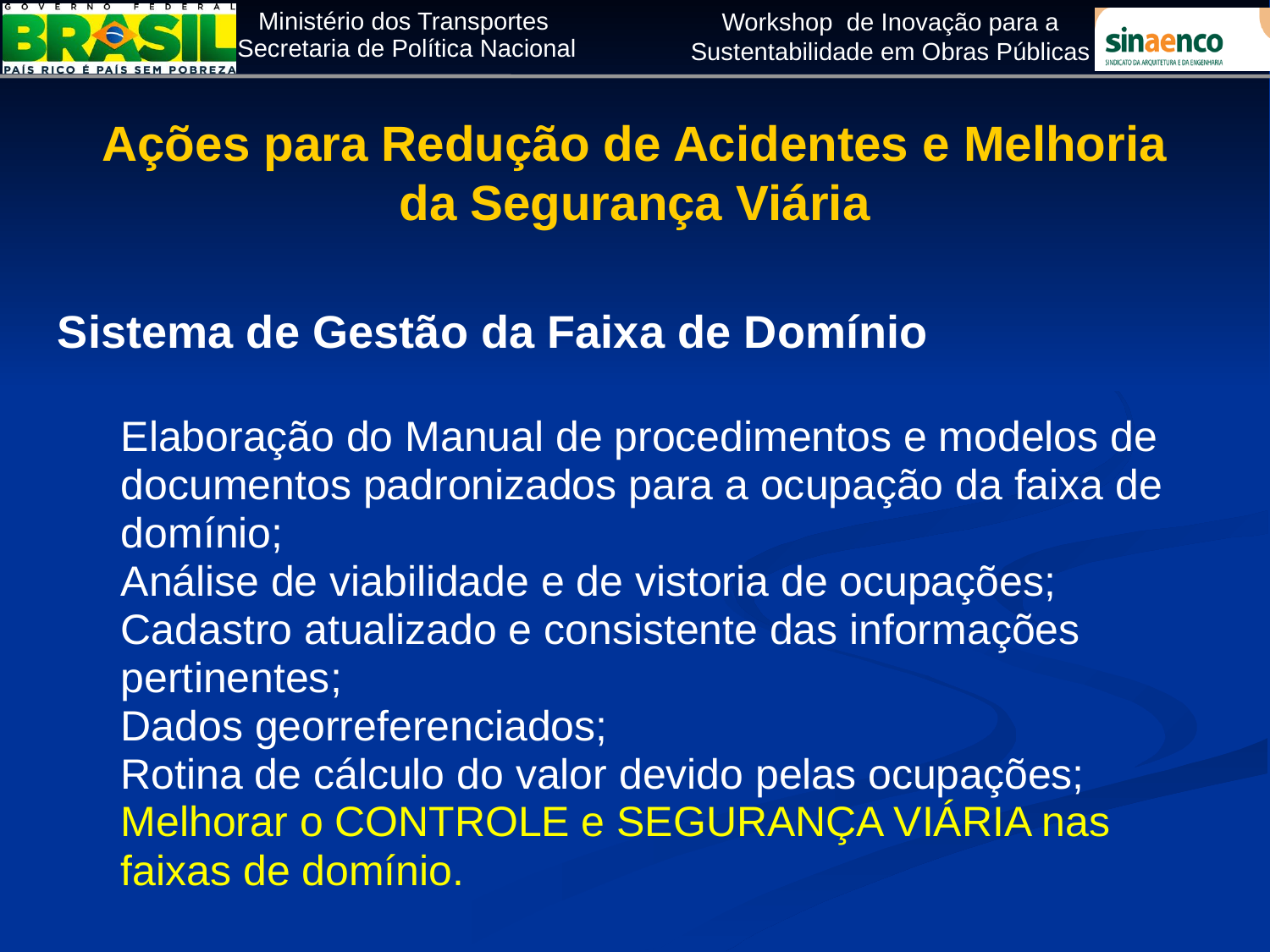

Ações para Redução de Acidentes e Melhoria da Segurança Viária
Sistema de Gestão da Faixa de Domínio

Elaboração do Manual de procedimentos e modelos de documentos padronizados para a ocupação da faixa de domínio;
Análise de viabilidade e de vistoria de ocupações;
Cadastro atualizado e consistente das informações pertinentes;
Dados georreferenciados;
Rotina de cálculo do valor devido pelas ocupações;
Melhorar o CONTROLE e SEGURANÇA VIÁRIA nas faixas de domínio.